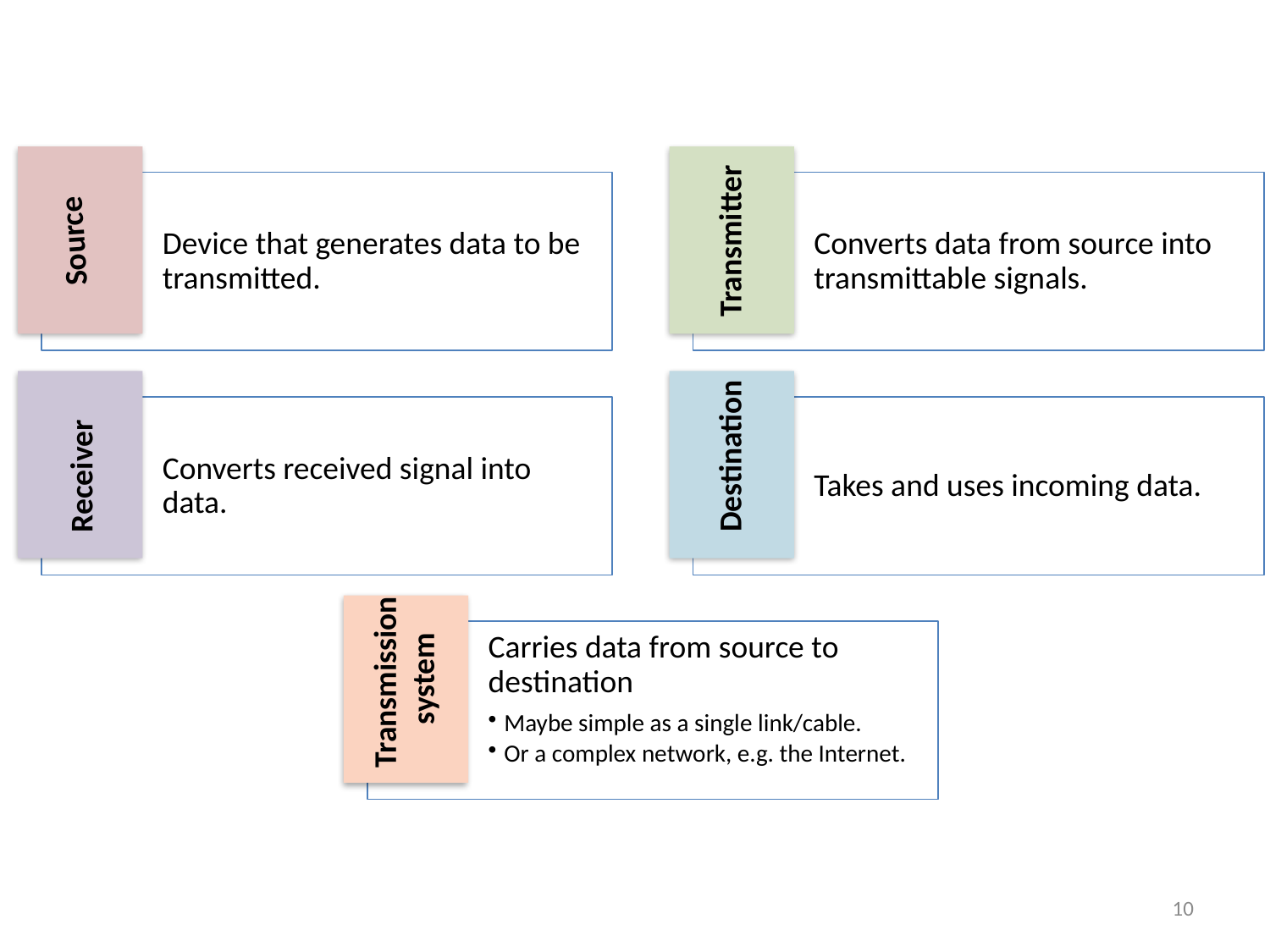

Device that generates data to be transmitted.
Converts data from source into transmittable signals.
Converts received signal into data.
Takes and uses incoming data.
Carries data from source to destination
Maybe simple as a single link/cable.
Or a complex network, e.g. the Internet.
Transmitter
Source
Destination
Receiver
Transmission
 system
10